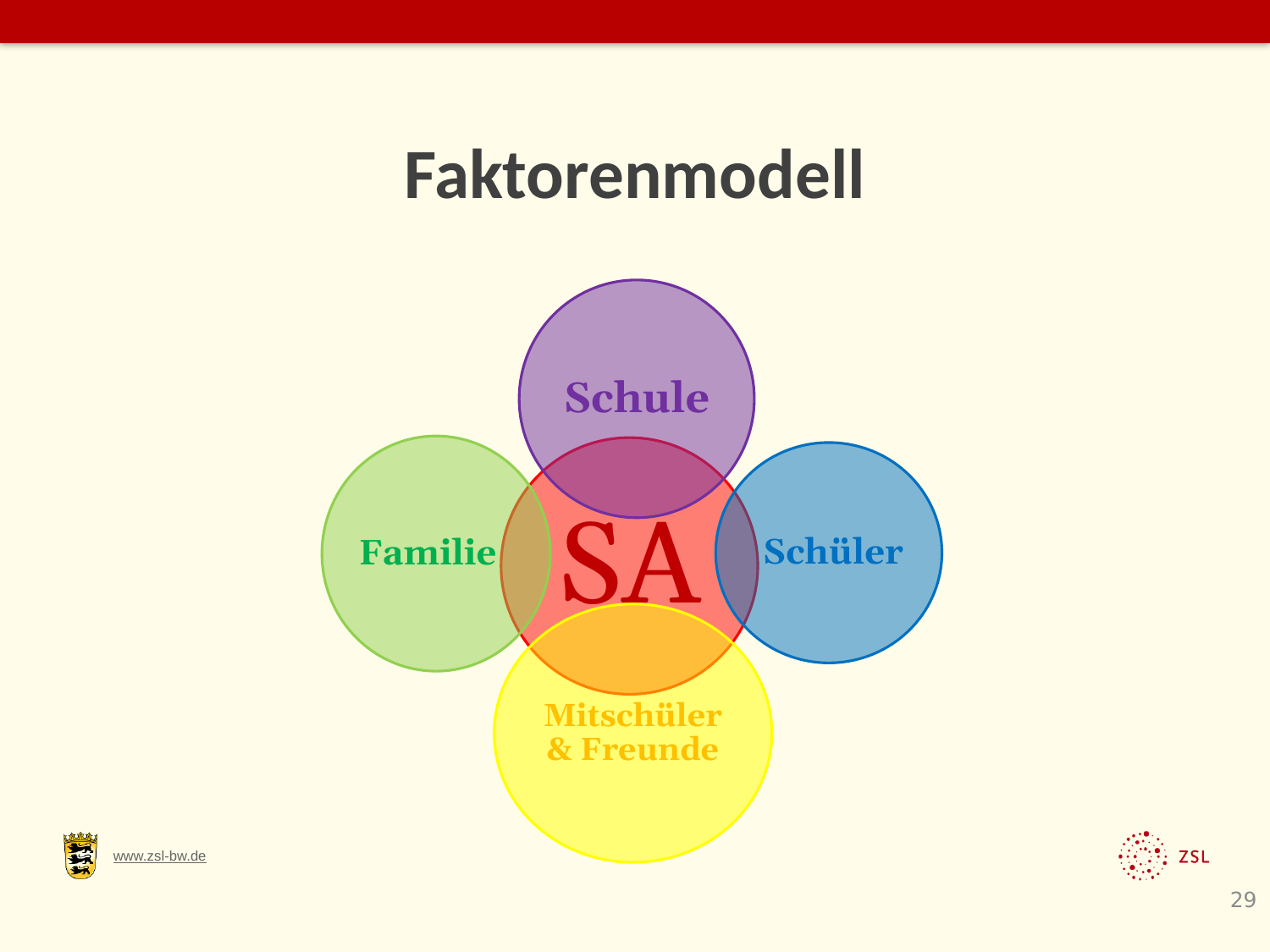

# Faktorenmodell
SA
Schule
 Schüler
Mitschüler & Freunde
Familie
29